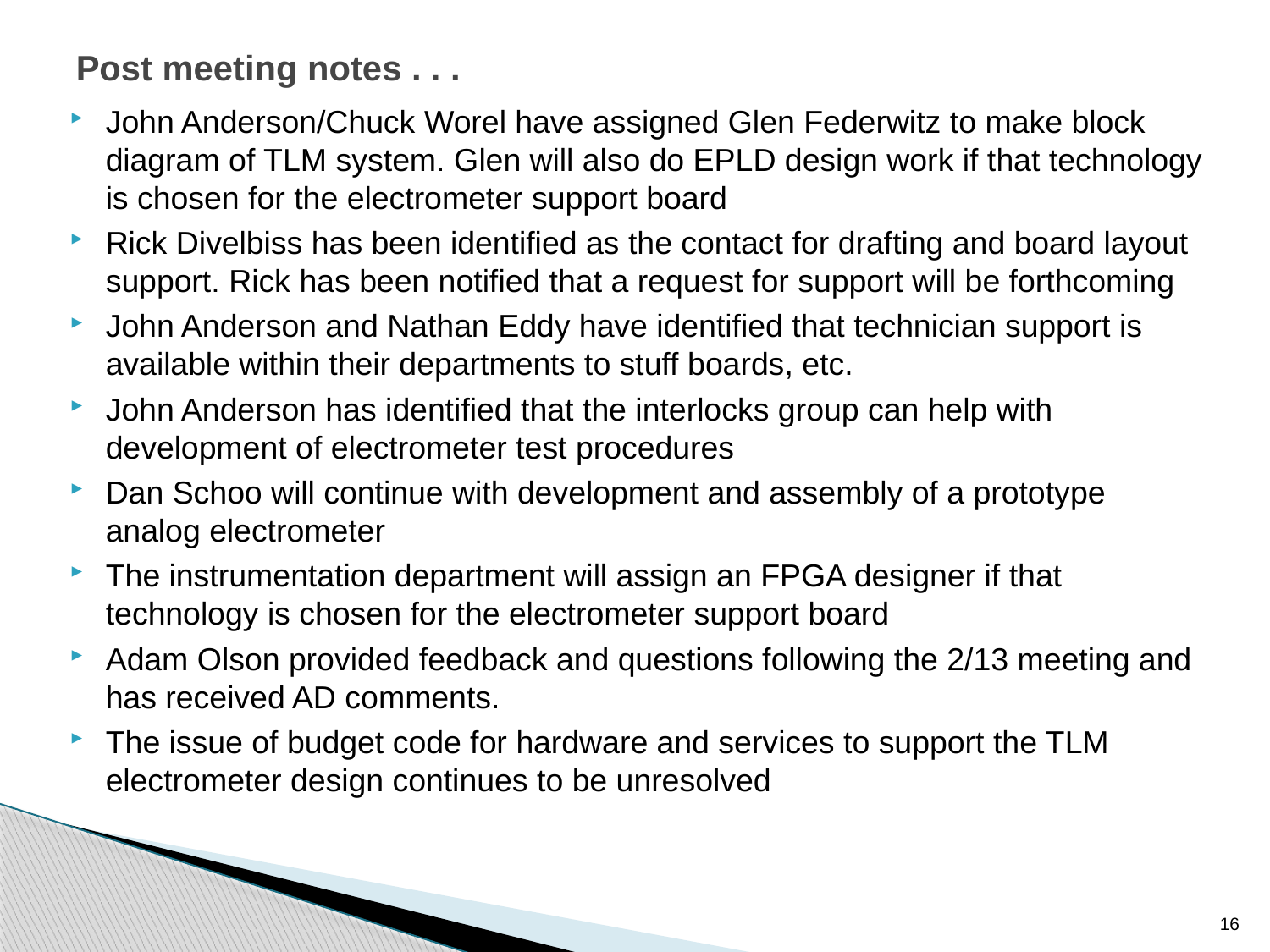

# Post meeting notes . . .
John Anderson/Chuck Worel have assigned Glen Federwitz to make block diagram of TLM system. Glen will also do EPLD design work if that technology is chosen for the electrometer support board
Rick Divelbiss has been identified as the contact for drafting and board layout support. Rick has been notified that a request for support will be forthcoming
John Anderson and Nathan Eddy have identified that technician support is available within their departments to stuff boards, etc.
John Anderson has identified that the interlocks group can help with development of electrometer test procedures
Dan Schoo will continue with development and assembly of a prototype analog electrometer
The instrumentation department will assign an FPGA designer if that technology is chosen for the electrometer support board
Adam Olson provided feedback and questions following the 2/13 meeting and has received AD comments.
The issue of budget code for hardware and services to support the TLM electrometer design continues to be unresolved
16